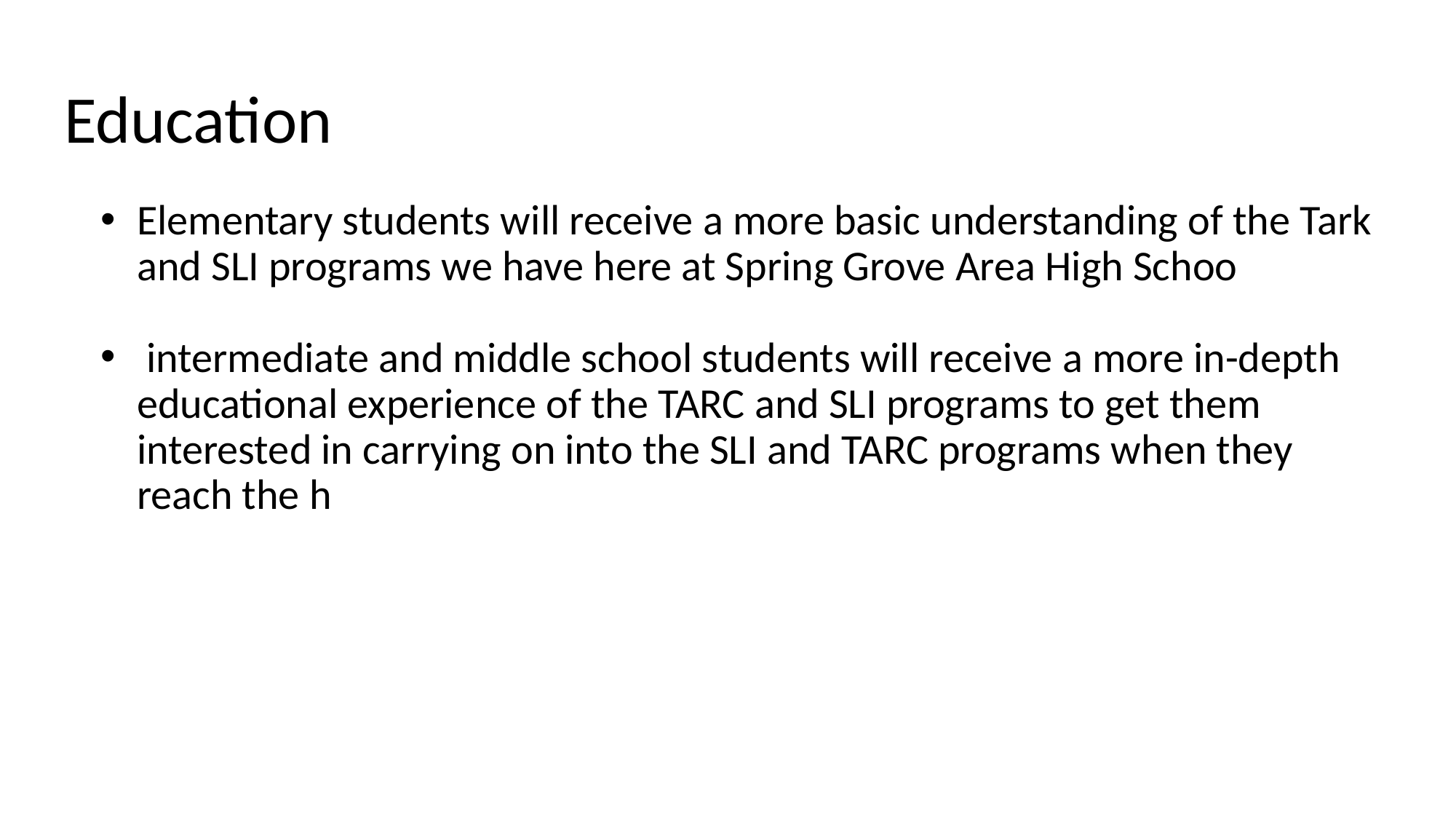

# Education
Elementary students will receive a more basic understanding of the Tark and SLI programs we have here at Spring Grove Area High Schoo

 intermediate and middle school students will receive a more in-depth educational experience of the TARC and SLI programs to get them interested in carrying on into the SLI and TARC programs when they reach the h